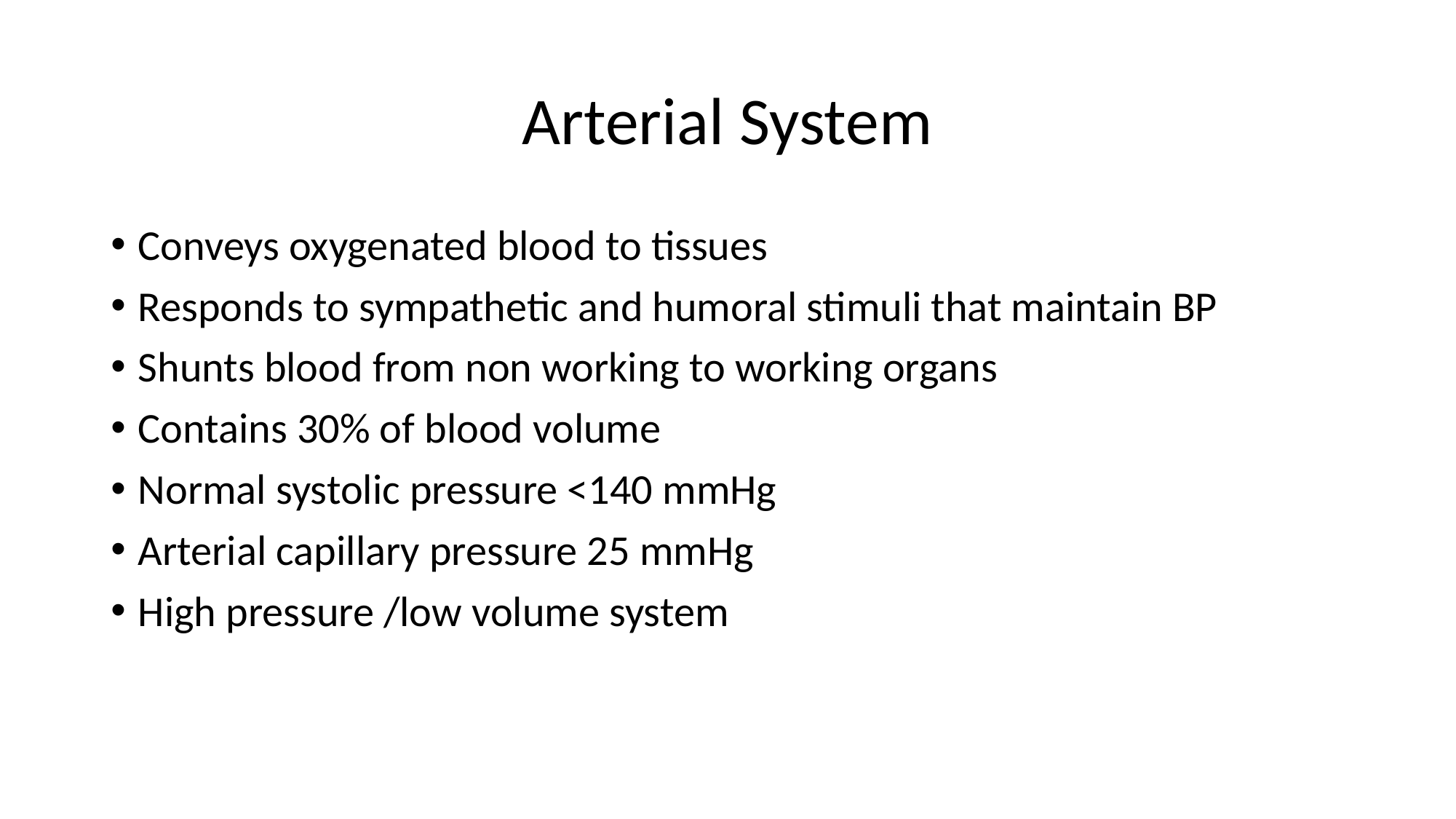

# Arterial System
Conveys oxygenated blood to tissues
Responds to sympathetic and humoral stimuli that maintain BP
Shunts blood from non working to working organs
Contains 30% of blood volume
Normal systolic pressure <140 mmHg
Arterial capillary pressure 25 mmHg
High pressure /low volume system